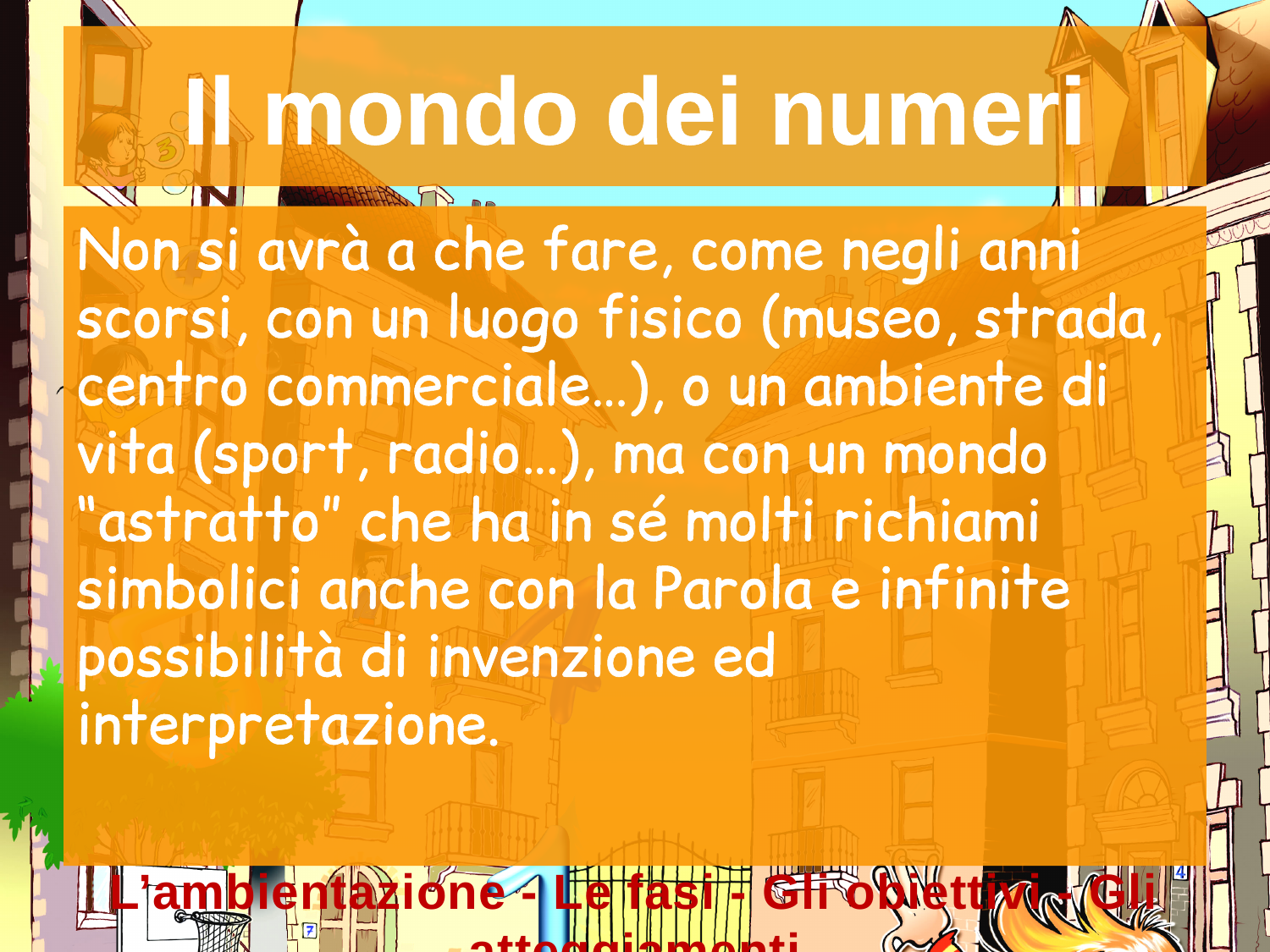

# Il mondo dei numeri
Non si avrà a che fare, come negli anni scorsi, con un luogo fisico (museo, strada, centro commerciale…), o un ambiente di vita (sport, radio…), ma con un mondo “astratto” che ha in sé molti richiami simbolici anche con la Parola e infinite possibilità di invenzione ed interpretazione.
L’ambientazione - Le fasi - Gli obiettivi - Gli atteggiamenti